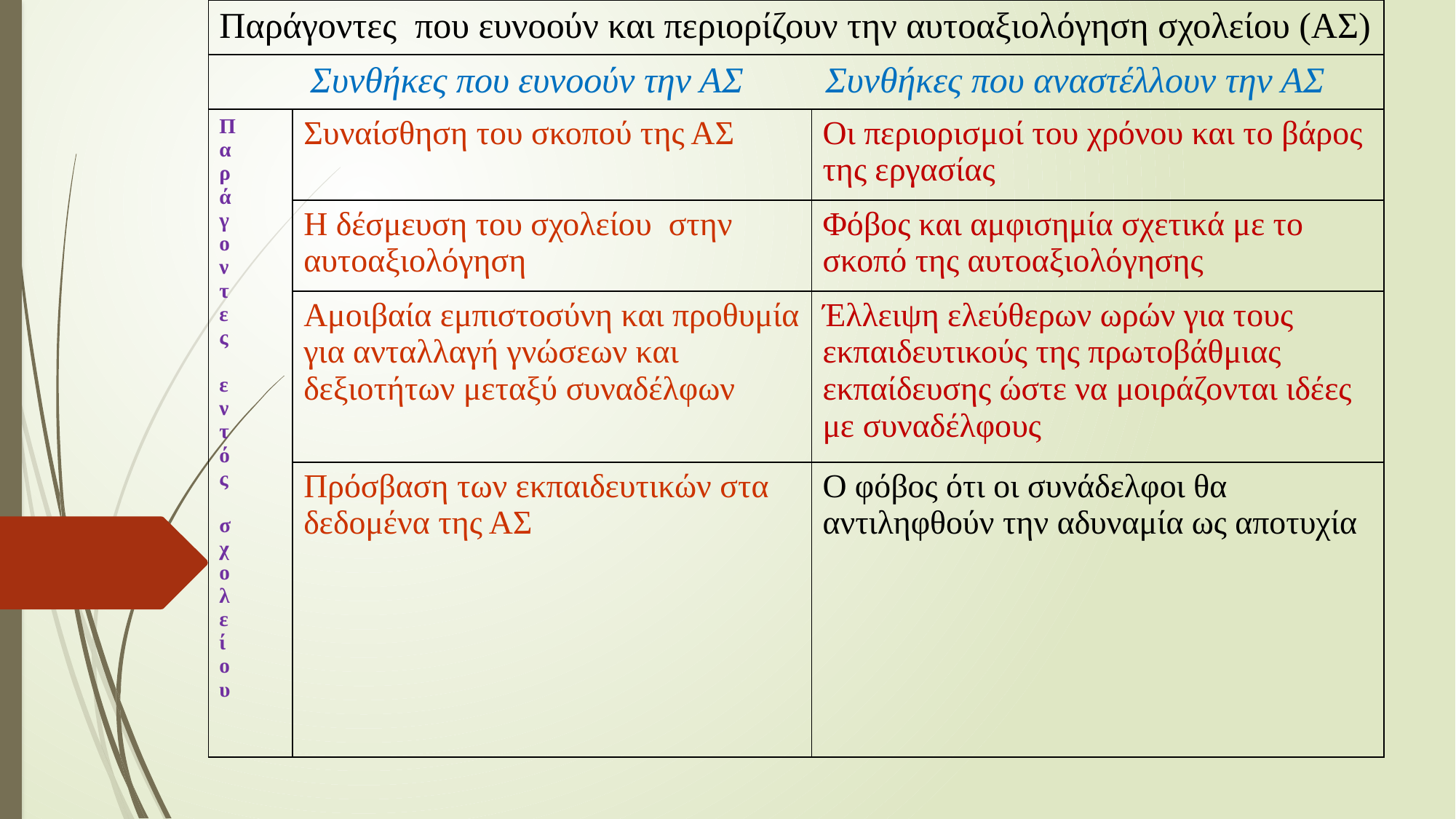

| Παράγοντες που ευνοούν και περιορίζουν την αυτοαξιολόγηση σχολείου (ΑΣ) |  |  |
| --- | --- | --- |
| Συνθήκες που ευνοούν την ΑΣ Συνθήκες που αναστέλλουν την ΑΣ |  |  |
| Π α ρ ά γ ο ν τ ε ς ε ν τ ό ς σ χ ο λ ε ί ο υ | Συναίσθηση του σκοπού της ΑΣ | Οι περιορισμοί του χρόνου και το βάρος της εργασίας |
|  | Η δέσμευση του σχολείου στην αυτοαξιολόγηση | Φόβος και αμφισημία σχετικά με το σκοπό της αυτοαξιολόγησης |
|  | Αμοιβαία εμπιστοσύνη και προθυμία για ανταλλαγή γνώσεων και δεξιοτήτων μεταξύ συναδέλφων | Έλλειψη ελεύθερων ωρών για τους εκπαιδευτικούς της πρωτοβάθμιας εκπαίδευσης ώστε να μοιράζονται ιδέες με συναδέλφους |
|  | Πρόσβαση των εκπαιδευτικών στα δεδομένα της ΑΣ | Ο φόβος ότι οι συνάδελφοι θα αντιληφθούν την αδυναμία ως αποτυχία |